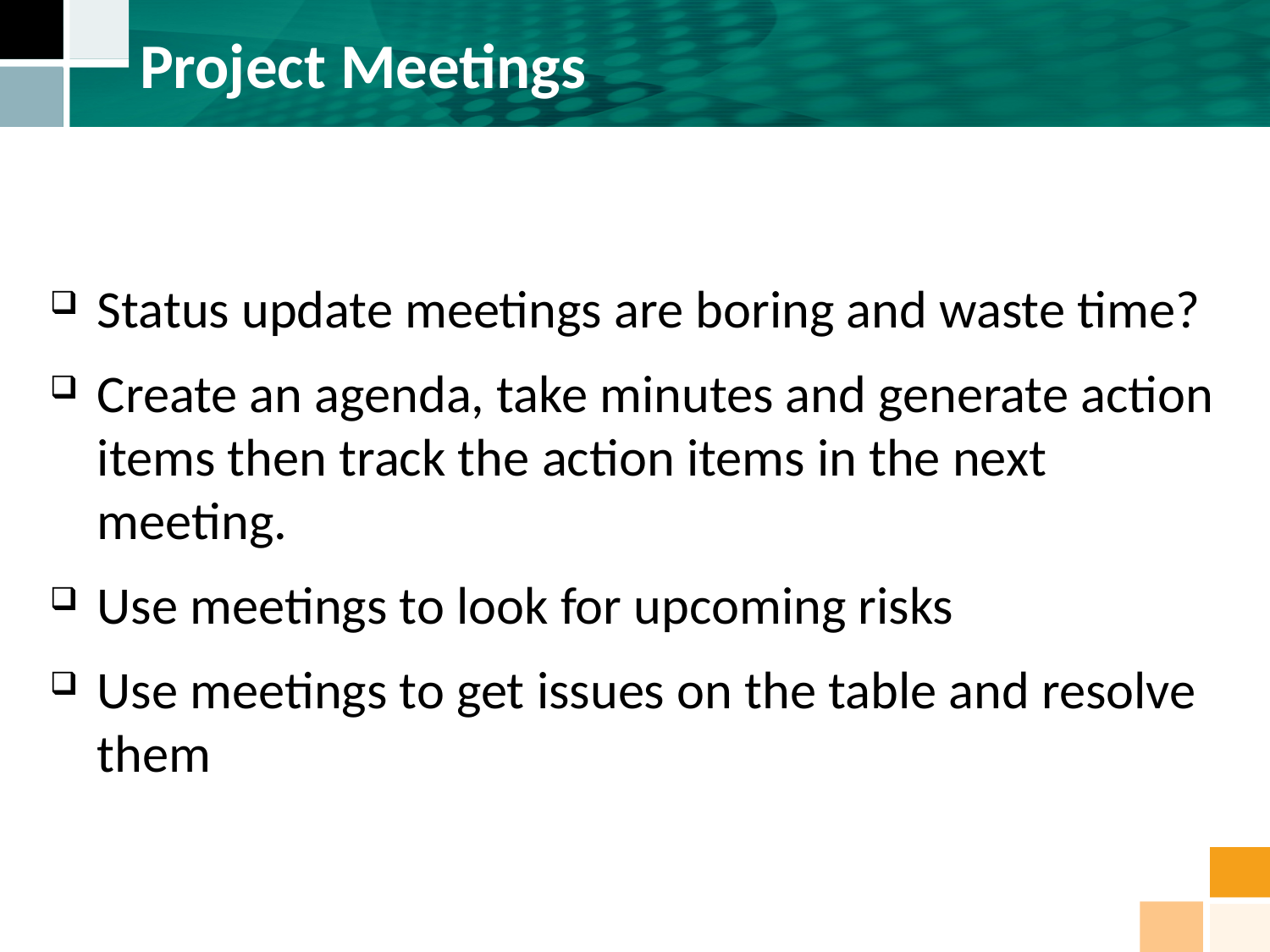

# Project Meetings
Status update meetings are boring and waste time?
Create an agenda, take minutes and generate action items then track the action items in the next meeting.
Use meetings to look for upcoming risks
Use meetings to get issues on the table and resolve them